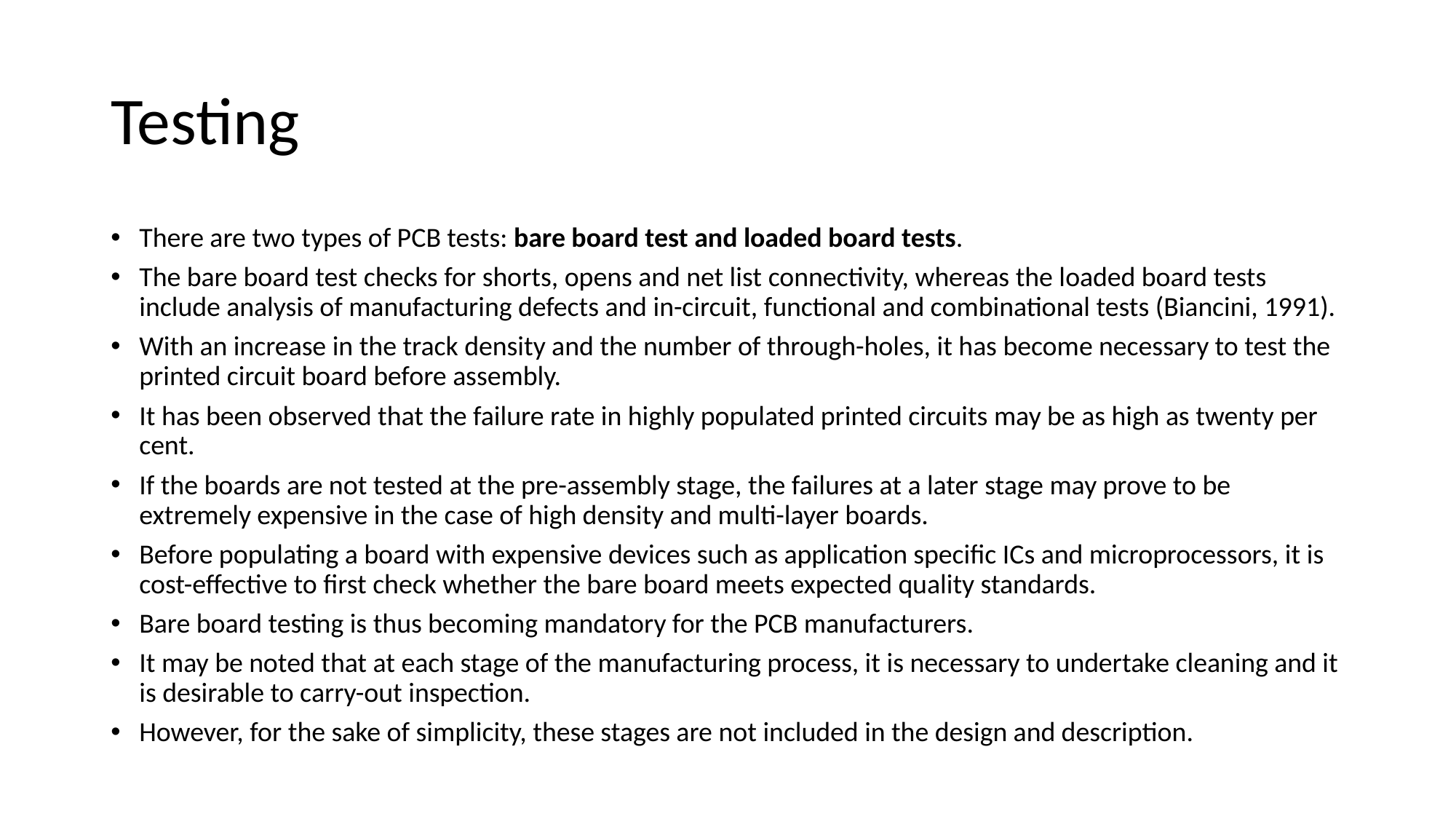

# Testing
There are two types of PCB tests: bare board test and loaded board tests.
The bare board test checks for shorts, opens and net list connectivity, whereas the loaded board tests include analysis of manufacturing defects and in-circuit, functional and combinational tests (Biancini, 1991).
With an increase in the track density and the number of through-holes, it has become necessary to test the printed circuit board before assembly.
It has been observed that the failure rate in highly populated printed circuits may be as high as twenty per cent.
If the boards are not tested at the pre-assembly stage, the failures at a later stage may prove to be extremely expensive in the case of high density and multi-layer boards.
Before populating a board with expensive devices such as application specific ICs and microprocessors, it is cost-effective to first check whether the bare board meets expected quality standards.
Bare board testing is thus becoming mandatory for the PCB manufacturers.
It may be noted that at each stage of the manufacturing process, it is necessary to undertake cleaning and it is desirable to carry-out inspection.
However, for the sake of simplicity, these stages are not included in the design and description.